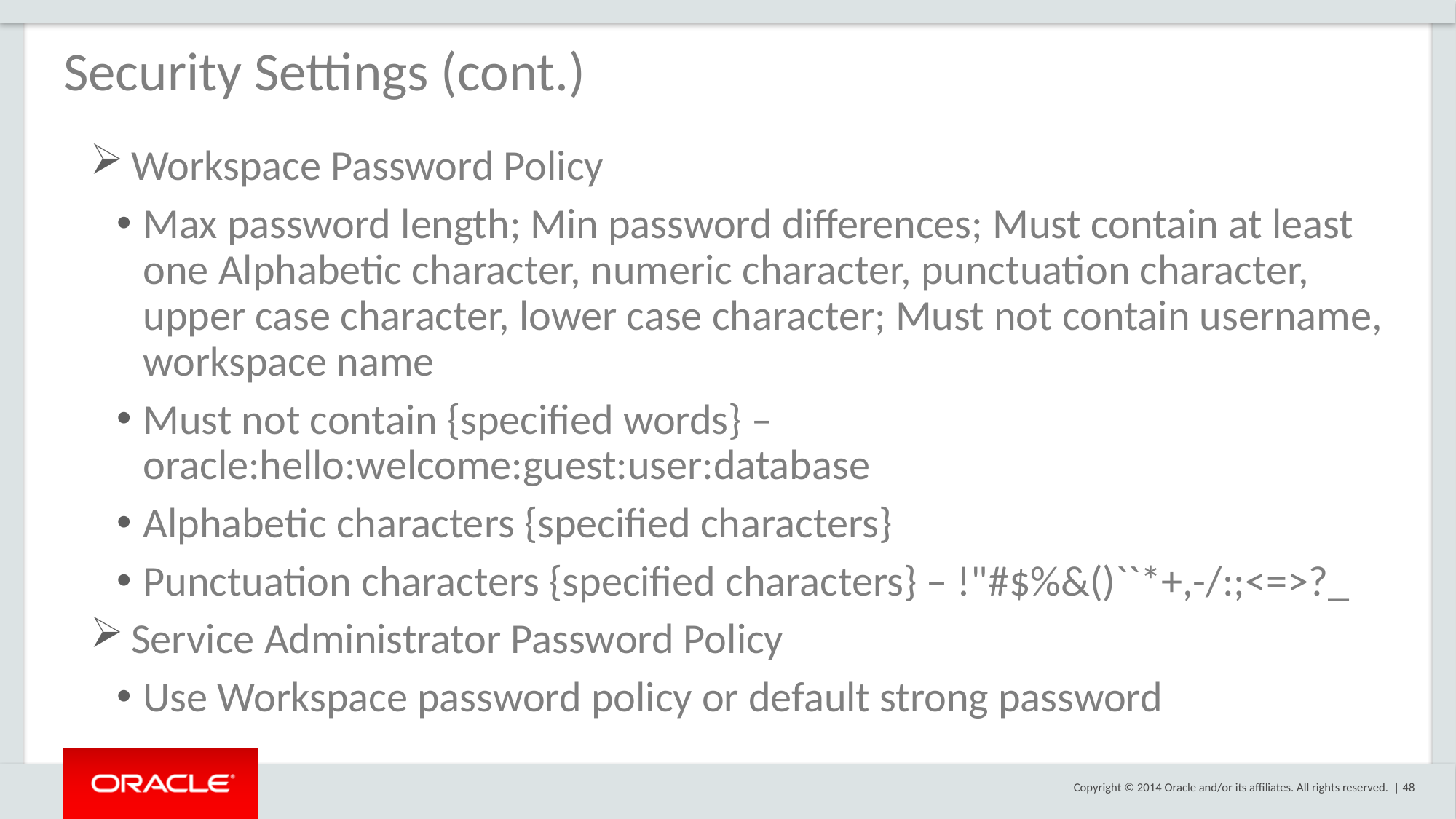

Security Settings (cont.)
Workspace Password Policy
Max password length; Min password differences; Must contain at least one Alphabetic character, numeric character, punctuation character, upper case character, lower case character; Must not contain username, workspace name
Must not contain {specified words} – oracle:hello:welcome:guest:user:database
Alphabetic characters {specified characters}
Punctuation characters {specified characters} – !"#$%&()``*+,-/:;<=>?_
Service Administrator Password Policy
Use Workspace password policy or default strong password